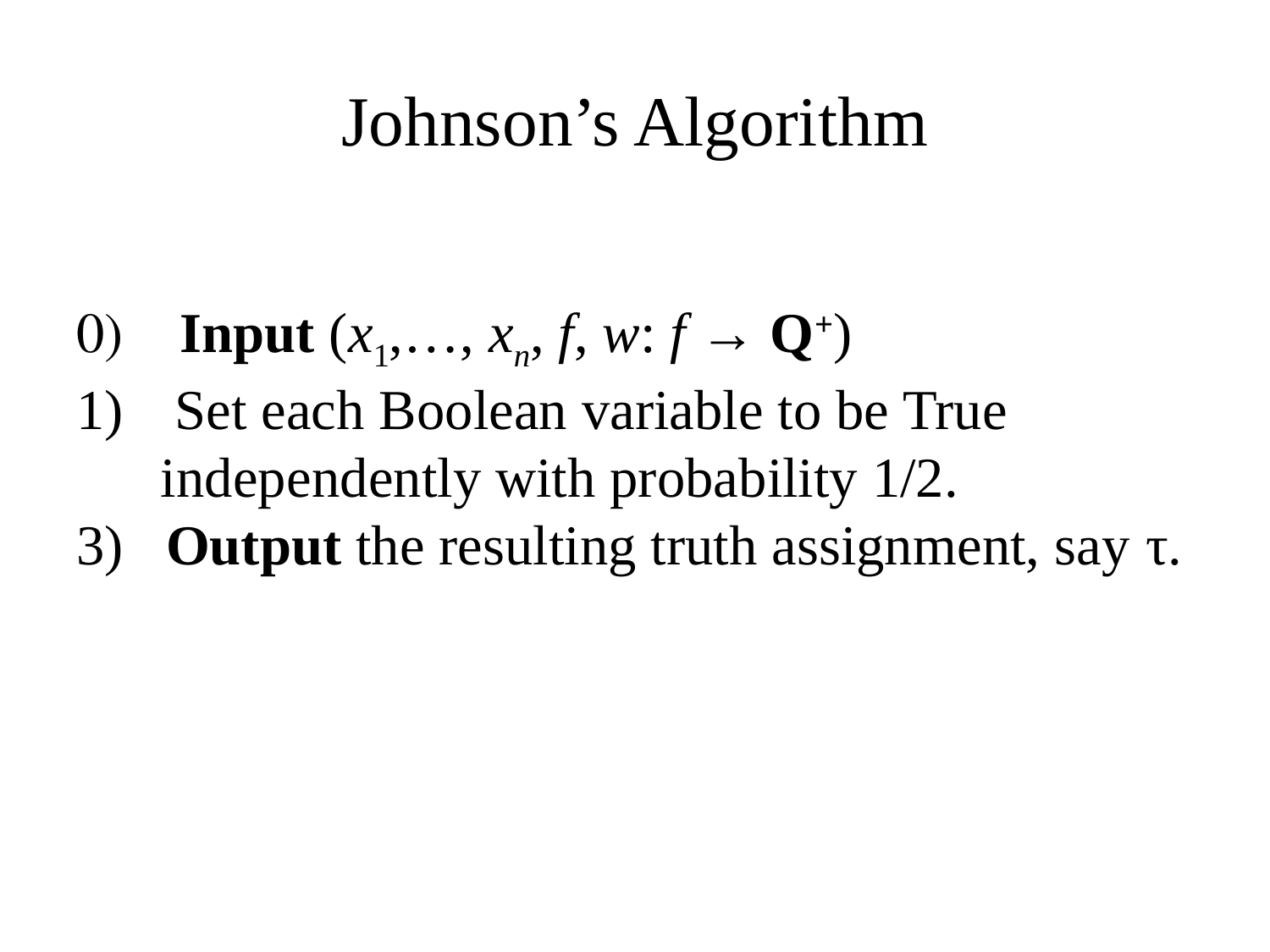

# Johnson’s Algorithm

0)    Input (x1,…, xn, f, w: f → Q+)
 Set each Boolean variable to be True independently with probability 1/2.
3)   Output the resulting truth assignment, say τ.